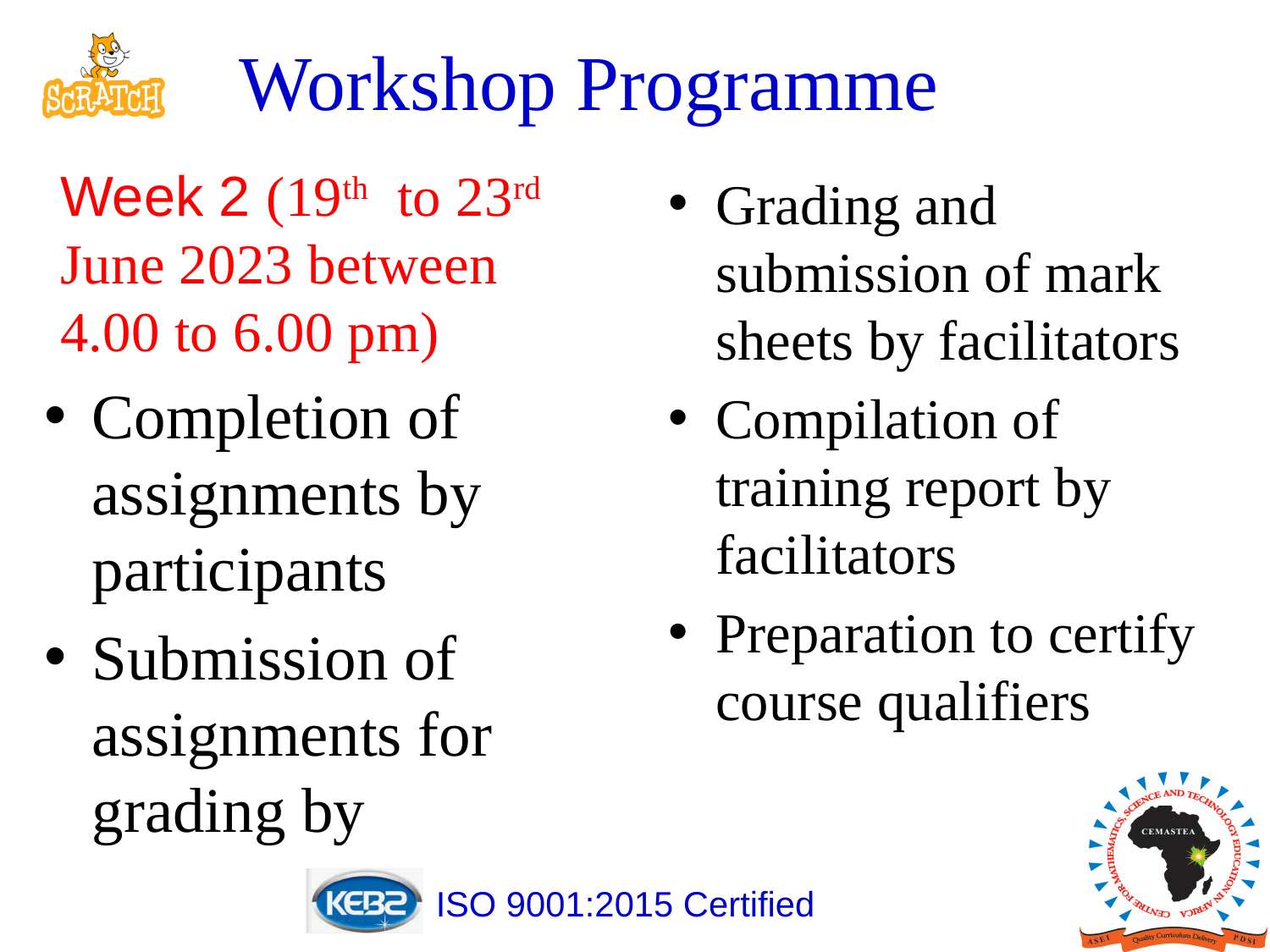

# Workshop Programme
Week 2 (19th  to 23rd June 2023 between 4.00 to 6.00 pm)
Completion of assignments by participants
Submission of assignments for grading by

Grading and submission of mark sheets by facilitators
Compilation of training report by facilitators
Preparation to certify course qualifiers